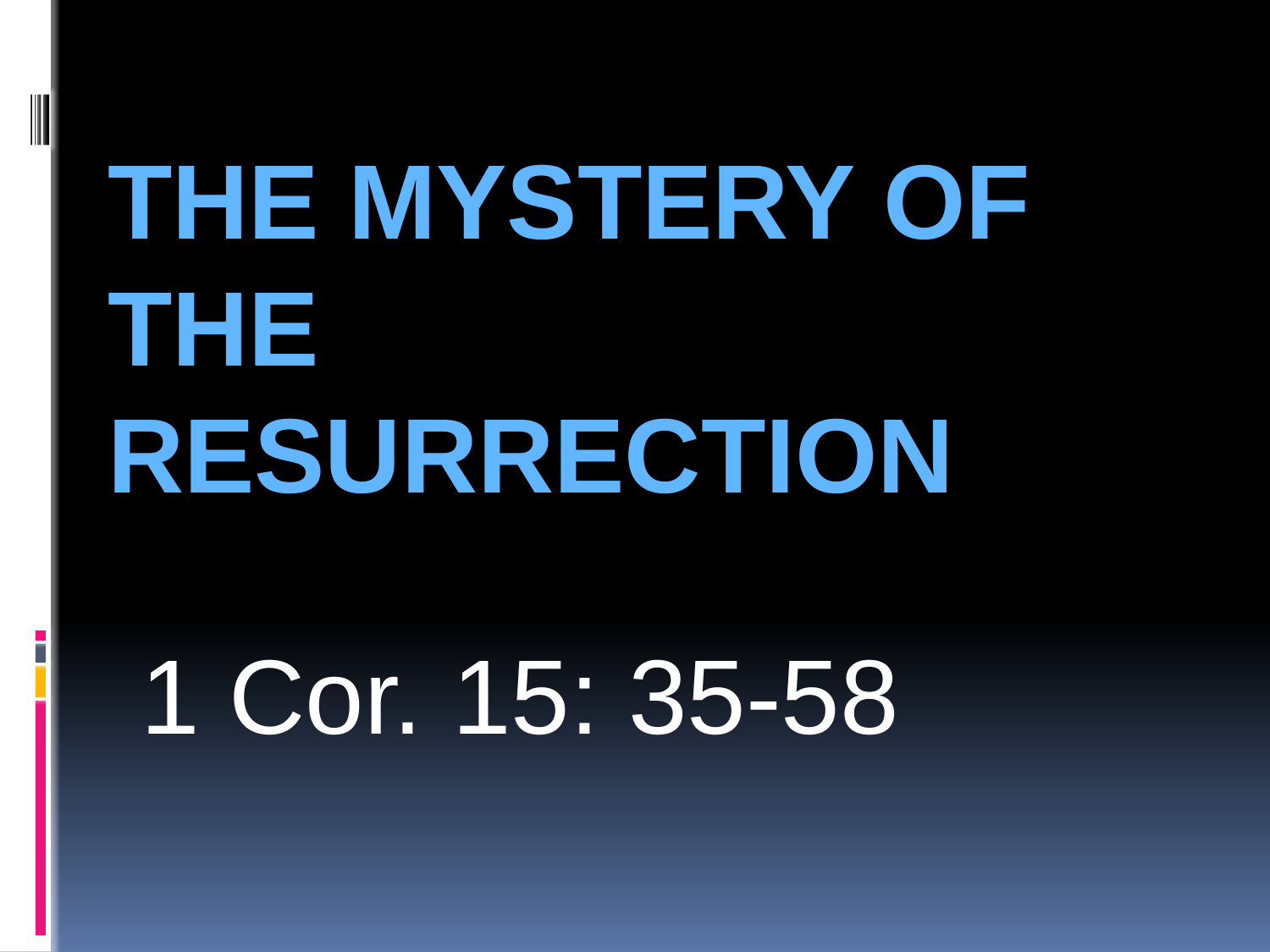

# THE Mystery of the RESURRECTION
1 Cor. 15: 35-58